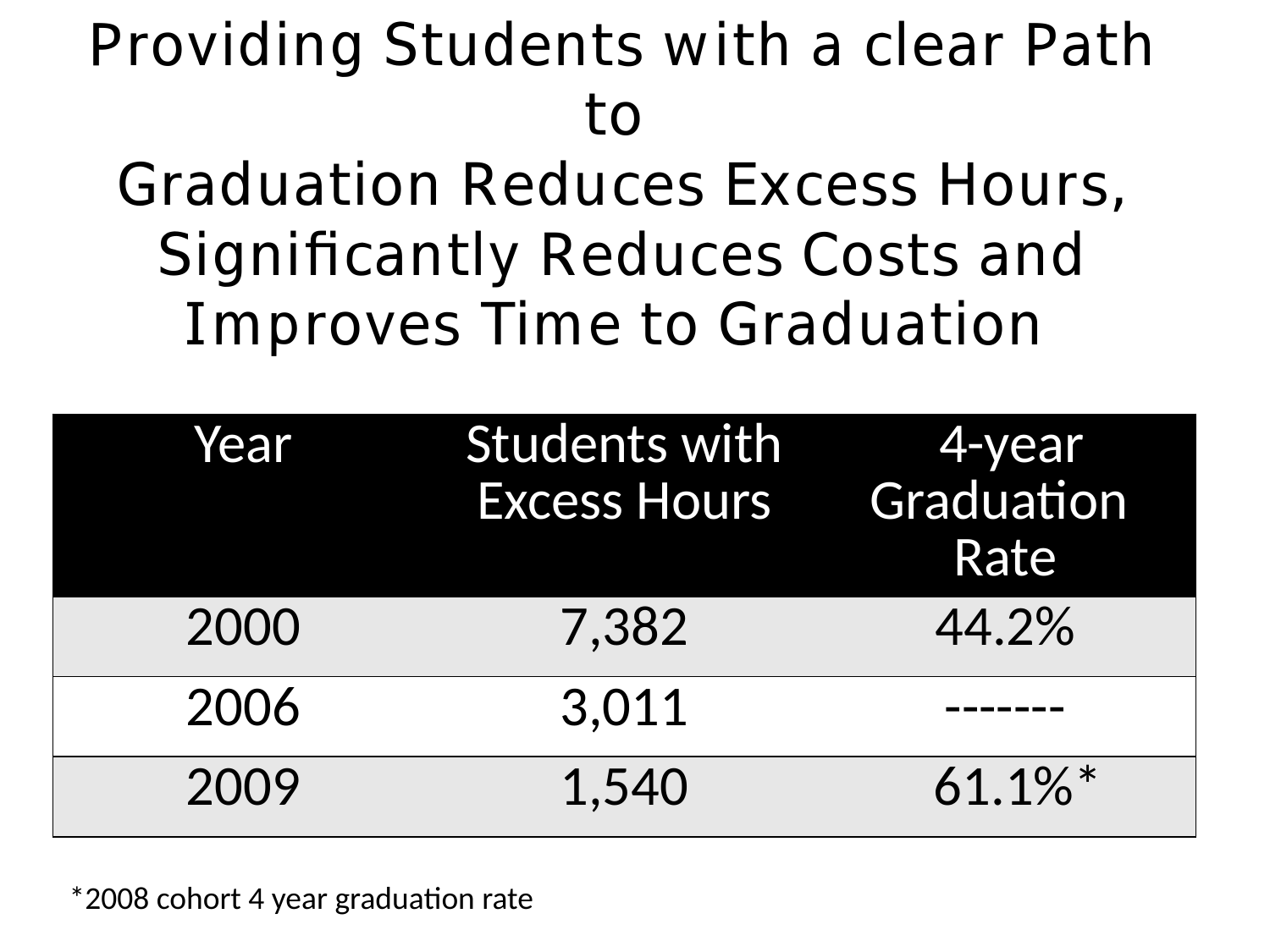

# Providing Students with a clear Path to Graduation Reduces Excess Hours, Significantly Reduces Costs and Improves Time to Graduation
| Year | Students with Excess Hours | 4-year Graduation Rate |
| --- | --- | --- |
| 2000 | 7,382 | 44.2% |
| 2006 | 3,011 | ------- |
| 2009 | 1,540 | 61.1%\* |
Source: Florida State University
*2008 cohort 4 year graduation rate